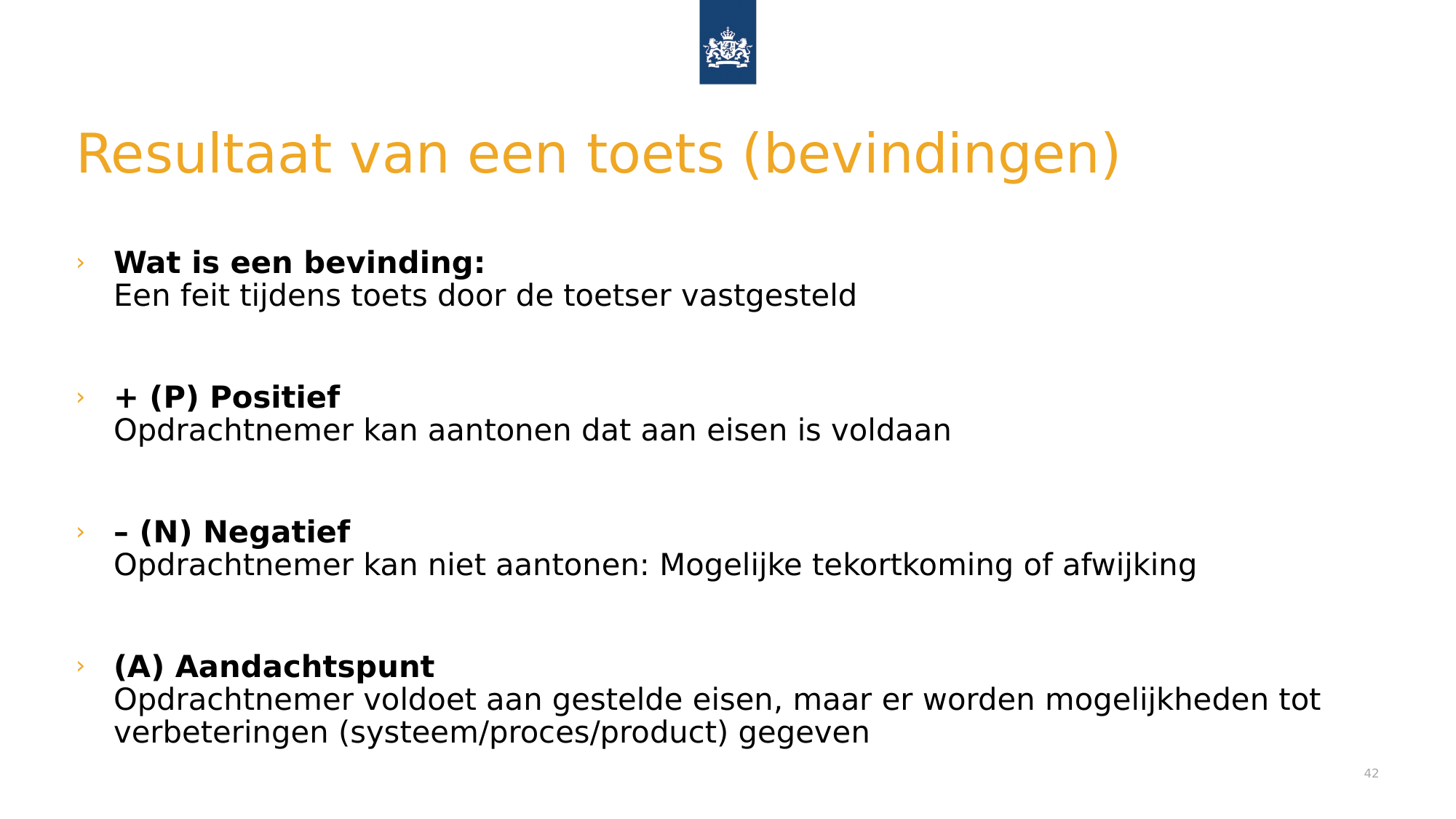

# Resultaat van een toets (bevindingen)
Wat is een bevinding:
Een feit tijdens toets door de toetser vastgesteld

+ (P) Positief
Opdrachtnemer kan aantonen dat aan eisen is voldaan

– (N) Negatief
Opdrachtnemer kan niet aantonen: Mogelijke tekortkoming of afwijking

(A) Aandachtspunt
Opdrachtnemer voldoet aan gestelde eisen, maar er worden mogelijkheden tot verbeteringen (systeem/proces/product) gegeven

42